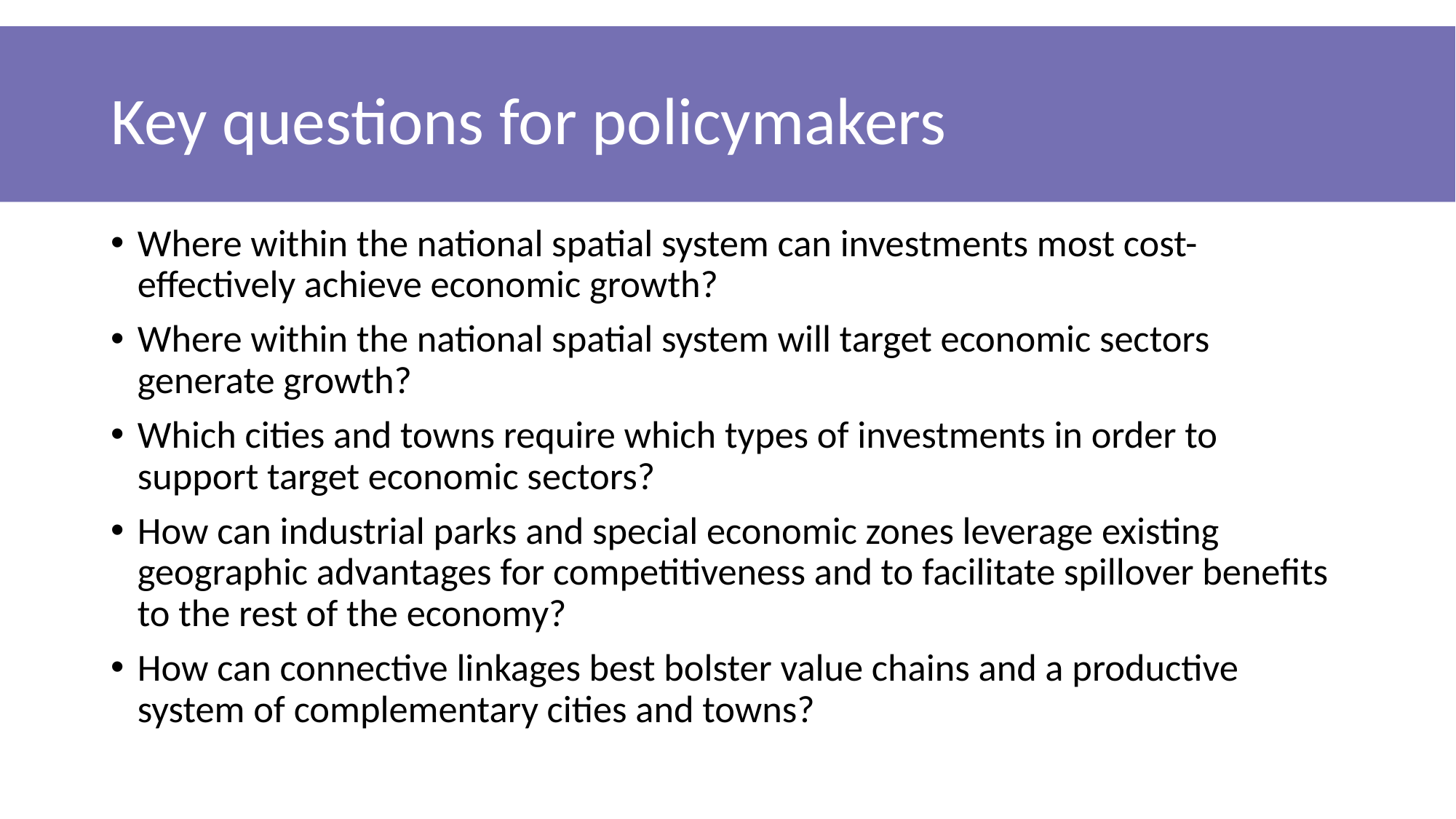

# Key questions for policymakers
Where within the national spatial system can investments most cost-effectively achieve economic growth?
Where within the national spatial system will target economic sectors generate growth?
Which cities and towns require which types of investments in order to support target economic sectors?
How can industrial parks and special economic zones leverage existing geographic advantages for competitiveness and to facilitate spillover benefits to the rest of the economy?
How can connective linkages best bolster value chains and a productive system of complementary cities and towns?